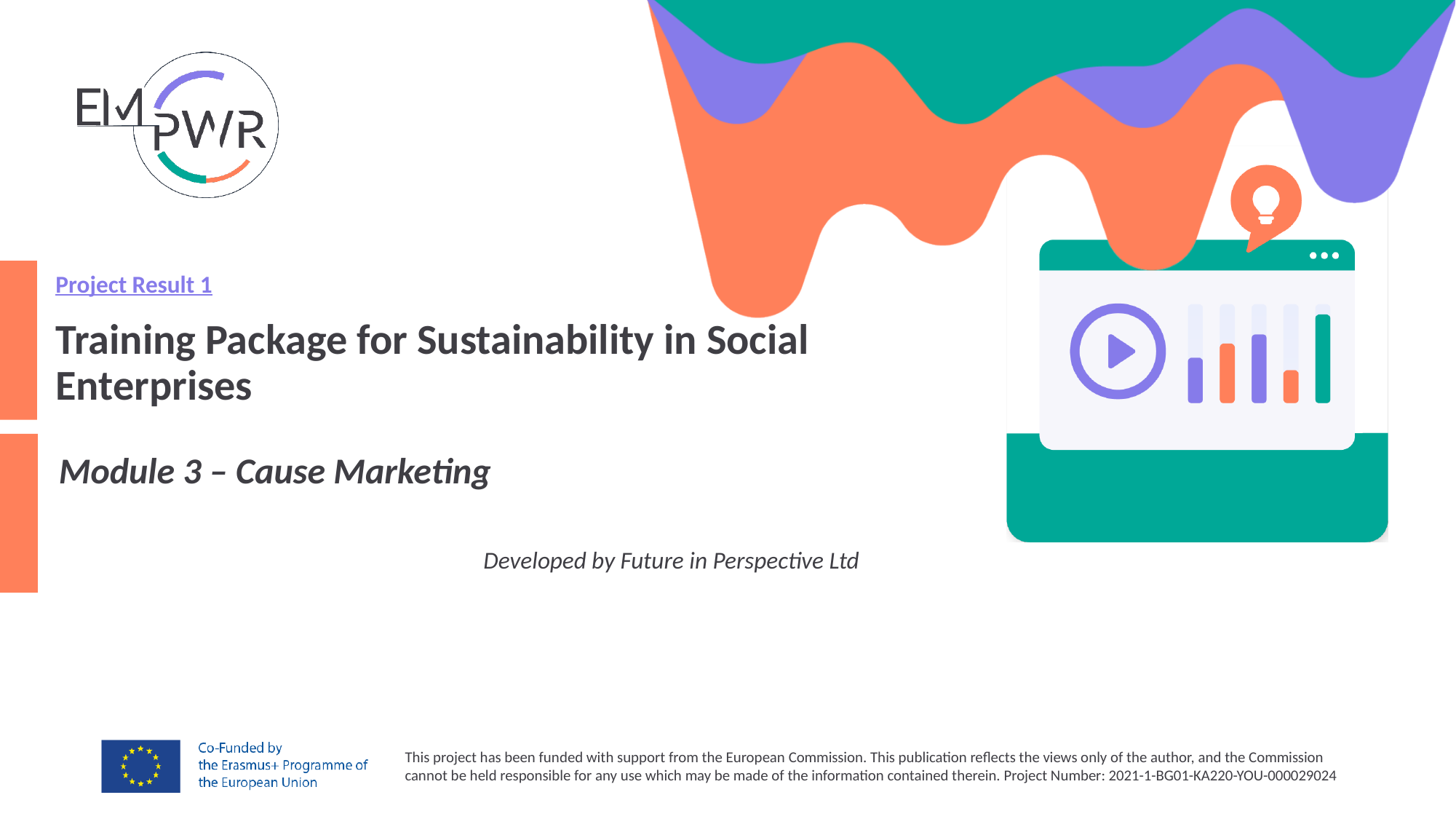

# Project Result 1 Training Package for Sustainability in Social Enterprises
Module 3 – Cause Marketing

Developed by Future in Perspective Ltd